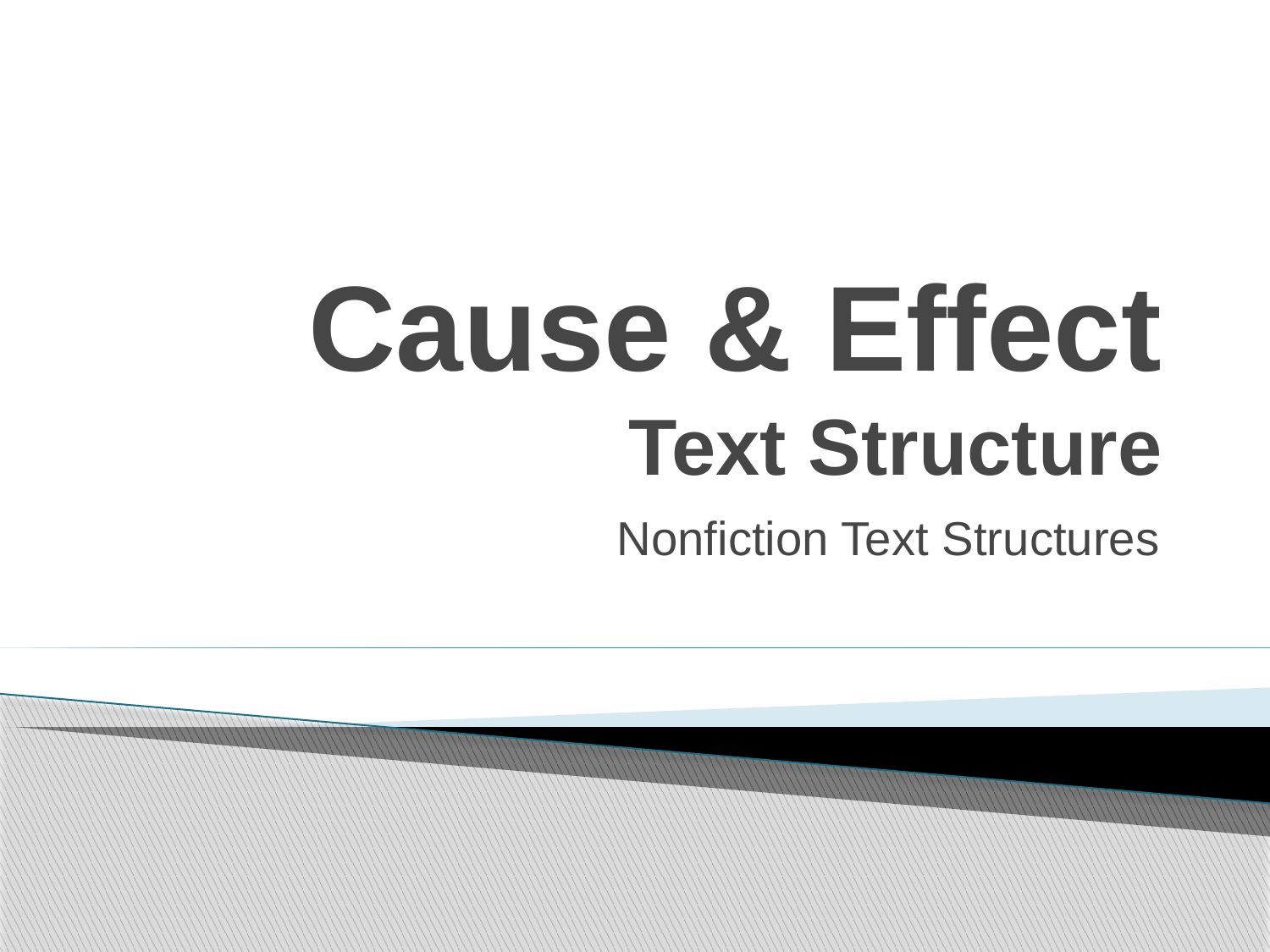

# Cause & Effect Text Structure
Nonfiction Text Structures